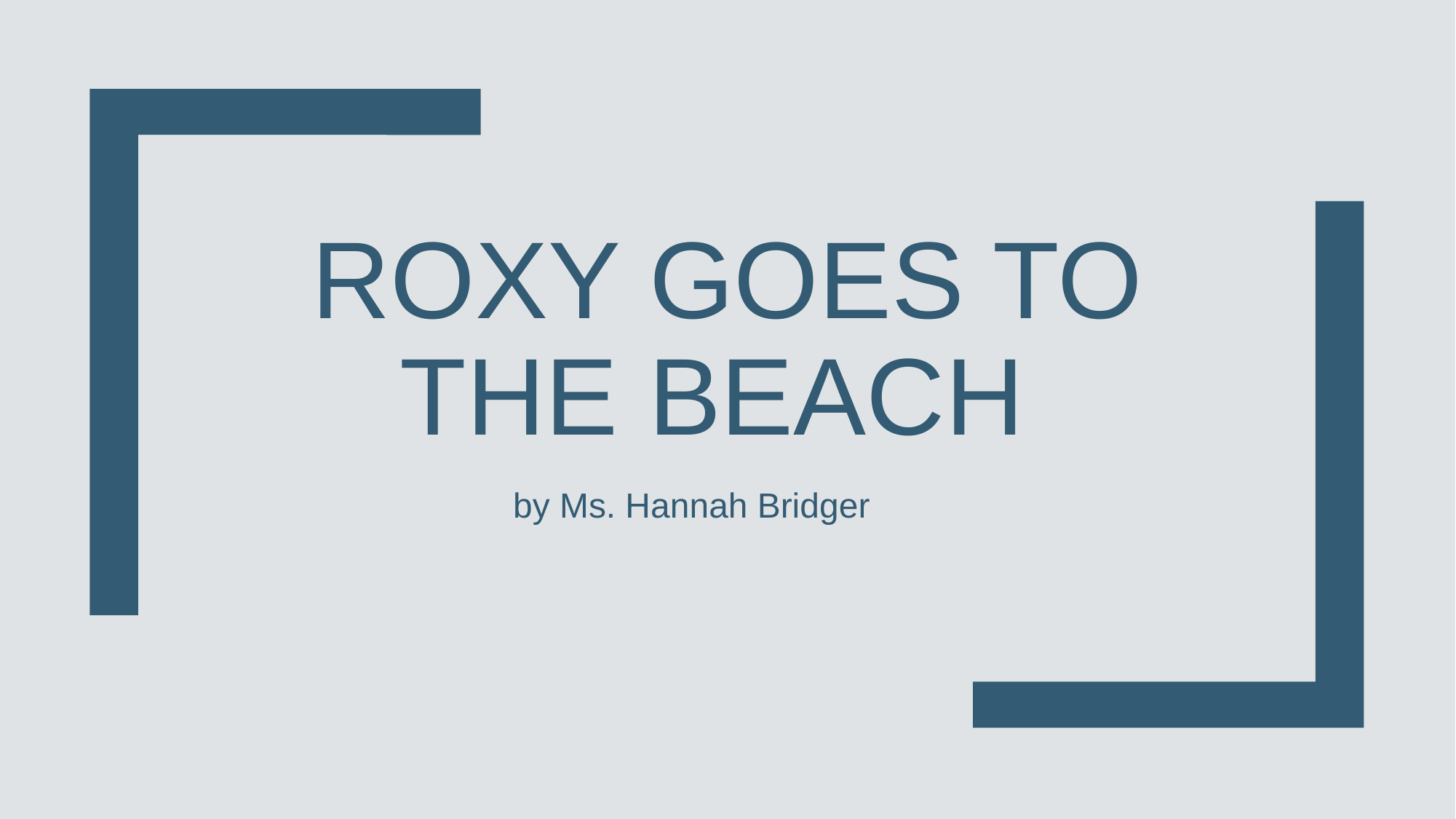

# Roxy goes to the beach
	by Ms. Hannah Bridger ah Bridger